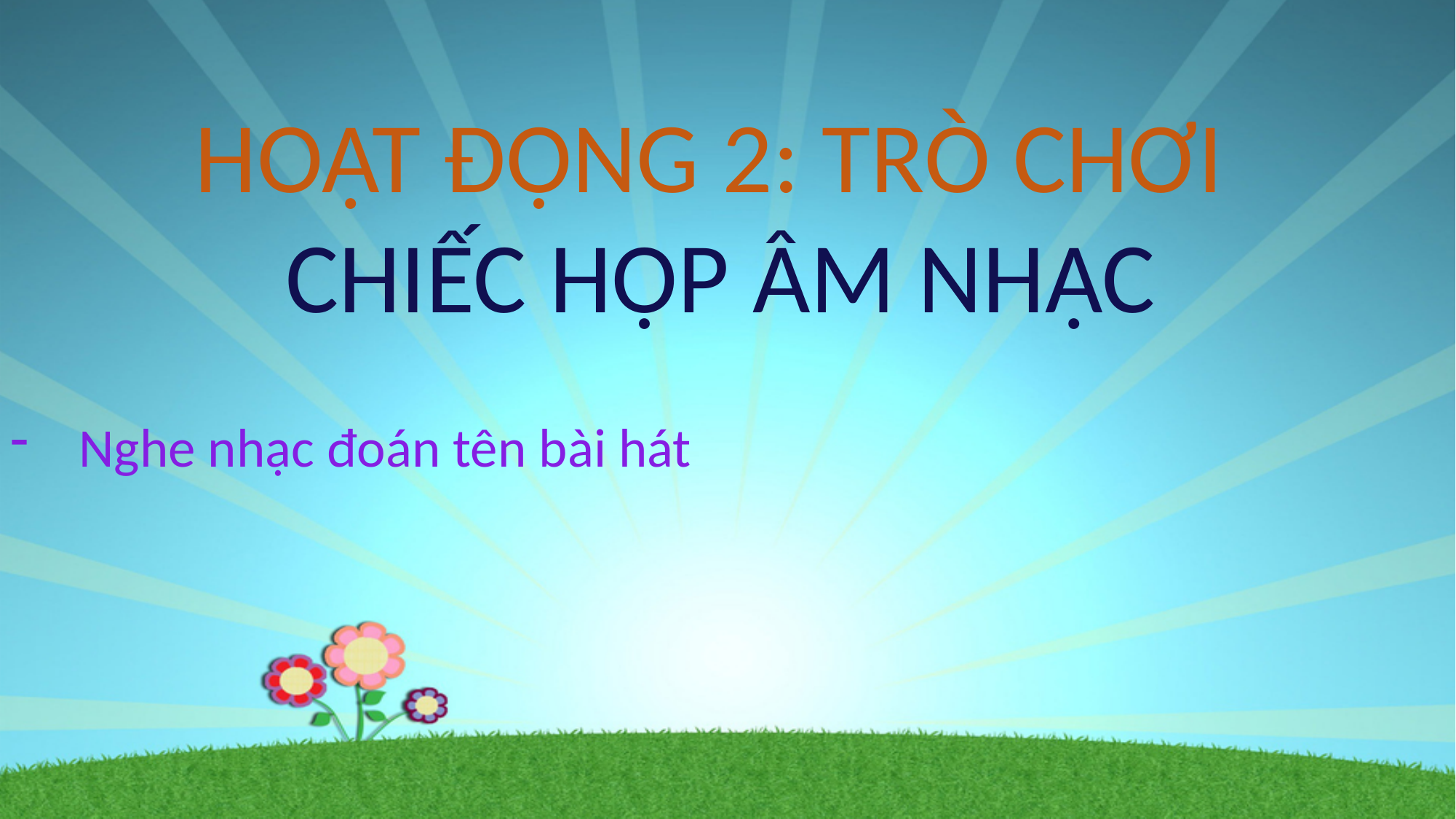

HOẠT ĐỘNG 2: TRÒ CHƠI
CHIẾC HỘP ÂM NHẠC

Nghe nhạc đoán tên bài hát